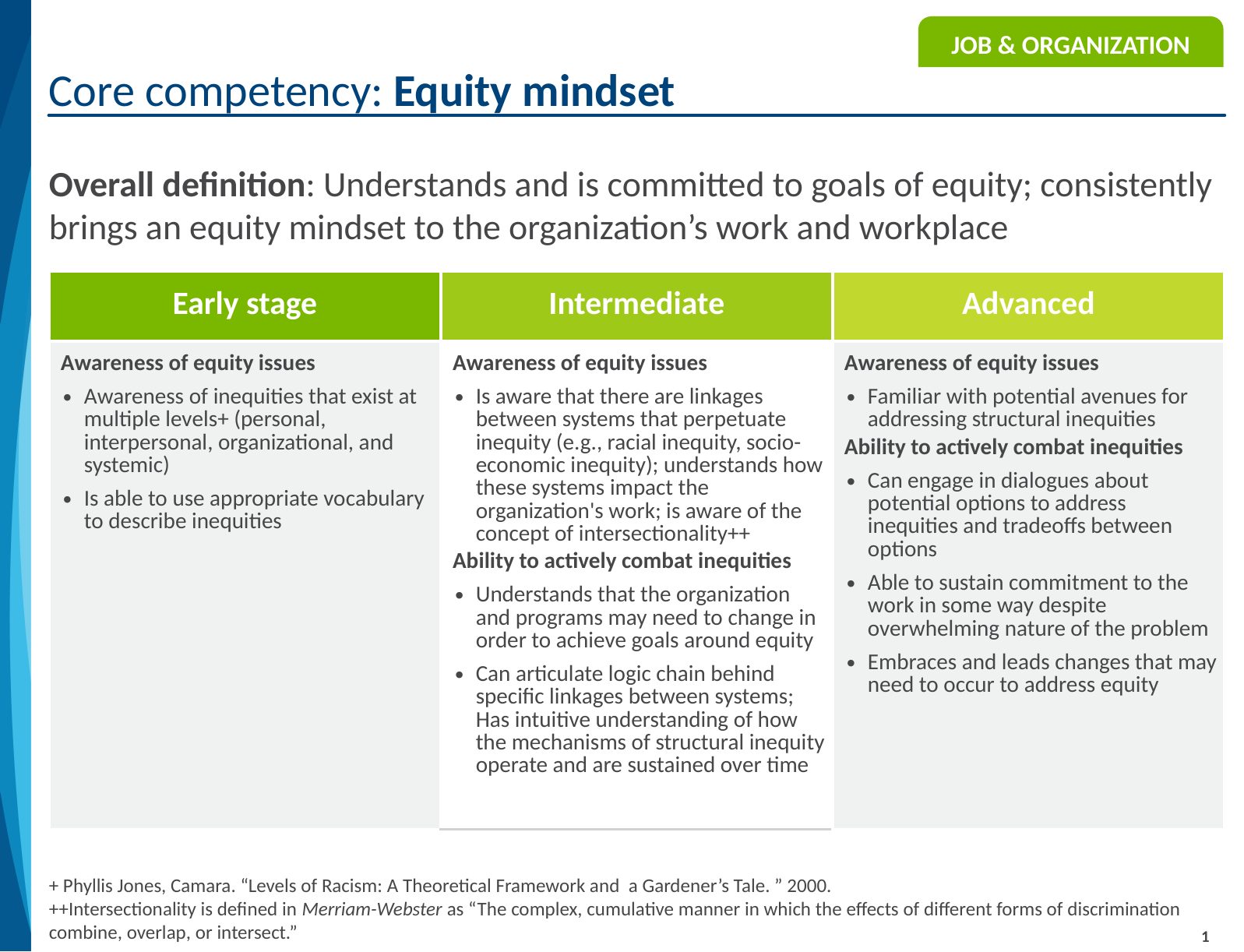

# Core competency: Equity mindset
12_85
overall_0_131921463418628303 columns_1_131921463418628303
JOB & ORGANIZATION
Overall definition: Understands and is committed to goals of equity; consistently brings an equity mindset to the organization’s work and workplace
| Early stage | Intermediate | Advanced |
| --- | --- | --- |
| Awareness of equity issues Awareness of inequities that exist at multiple levels+ (personal, interpersonal, organizational, and systemic) Is able to use appropriate vocabulary to describe inequities | Awareness of equity issues Is aware that there are linkages between systems that perpetuate inequity (e.g., racial inequity, socio-economic inequity); understands how these systems impact the organization's work; is aware of the concept of intersectionality++ Ability to actively combat inequities Understands that the organization and programs may need to change in order to achieve goals around equity Can articulate logic chain behind specific linkages between systems; Has intuitive understanding of how the mechanisms of structural inequity operate and are sustained over time | Awareness of equity issues Familiar with potential avenues for addressing structural inequities Ability to actively combat inequities Can engage in dialogues about potential options to address inequities and tradeoffs between options Able to sustain commitment to the work in some way despite overwhelming nature of the problem Embraces and leads changes that may need to occur to address equity |
+ Phyllis Jones, Camara. “Levels of Racism: A Theoretical Framework and  a Gardener’s Tale. ” 2000.
++Intersectionality is defined in Merriam-Webster as “The complex, cumulative manner in which the effects of different forms of discrimination combine, overlap, or intersect.”